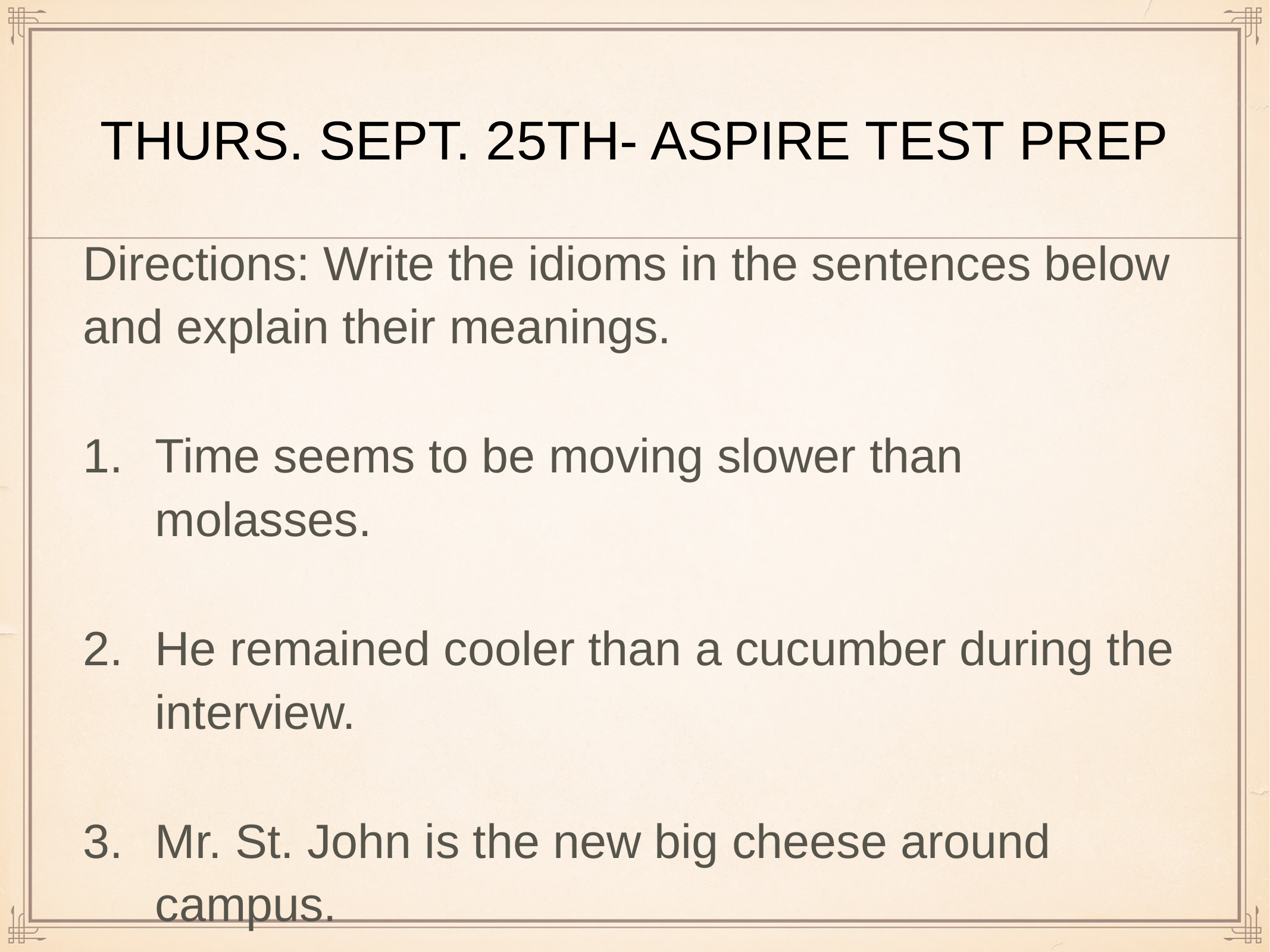

# Thurs. Sept. 25th- aspire test prep
Directions: Write the idioms in the sentences below and explain their meanings.
Time seems to be moving slower than molasses.
He remained cooler than a cucumber during the interview.
Mr. St. John is the new big cheese around campus.